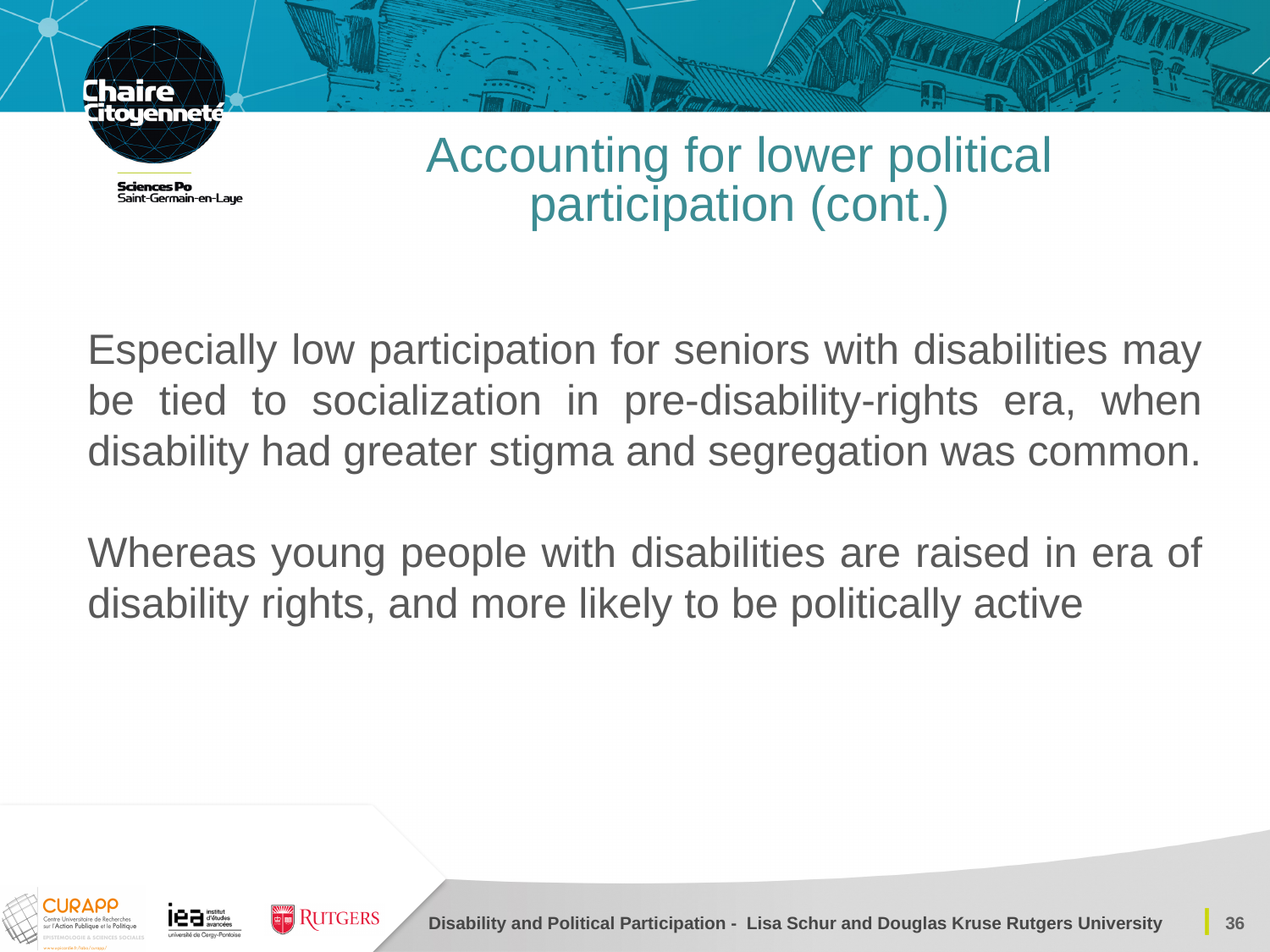

# Accounting for lower political participation (cont.)
Especially low participation for seniors with disabilities may be tied to socialization in pre-disability-rights era, when disability had greater stigma and segregation was common.

Whereas young people with disabilities are raised in era of disability rights, and more likely to be politically active

Disability and Political Participation -  Lisa Schur and Douglas Kruse Rutgers University
36